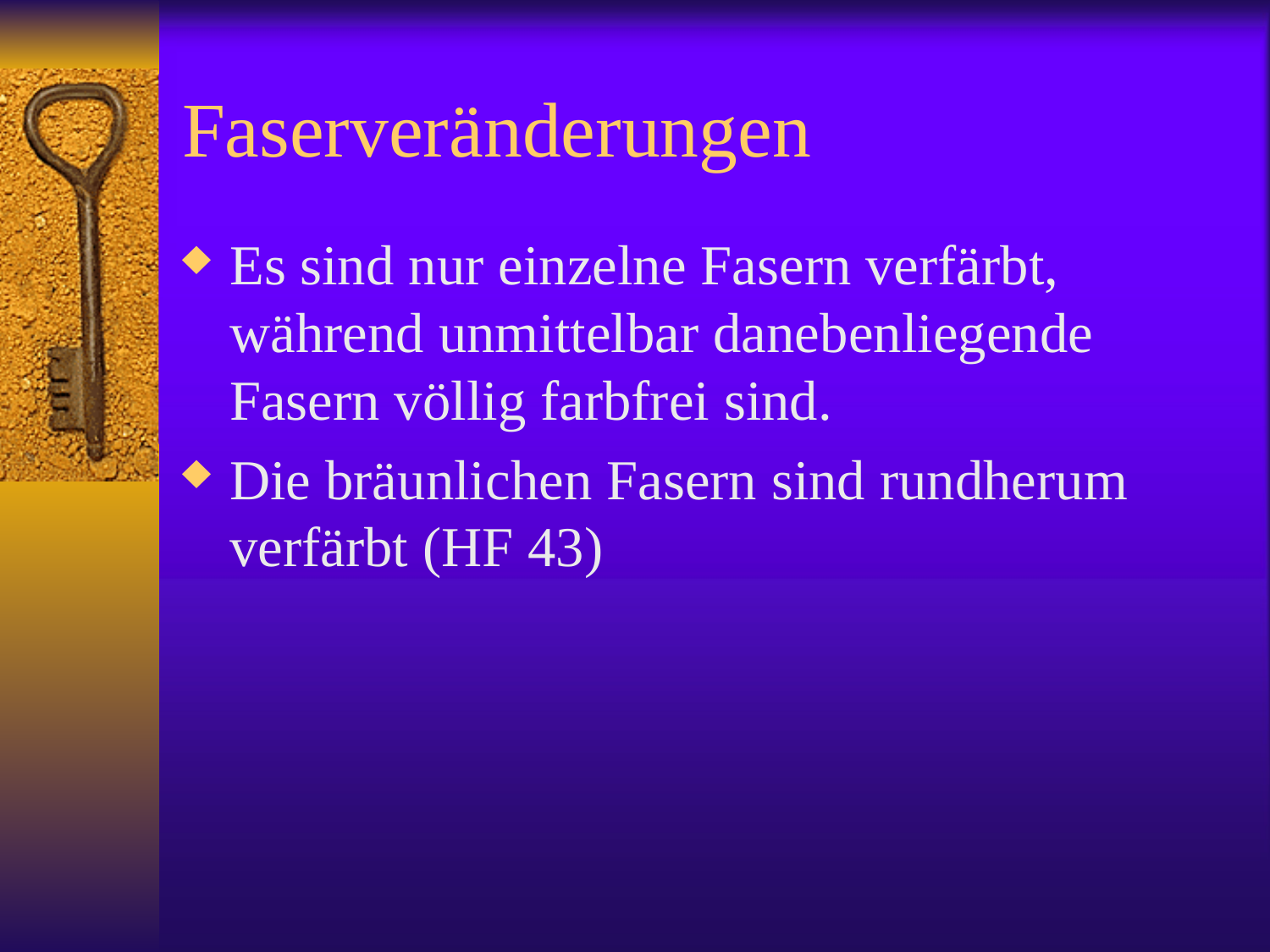

# Faserveränderungen
Es sind nur einzelne Fasern verfärbt, während unmittelbar danebenliegende Fasern völlig farbfrei sind.
Die bräunlichen Fasern sind rundherum verfärbt (HF 43)